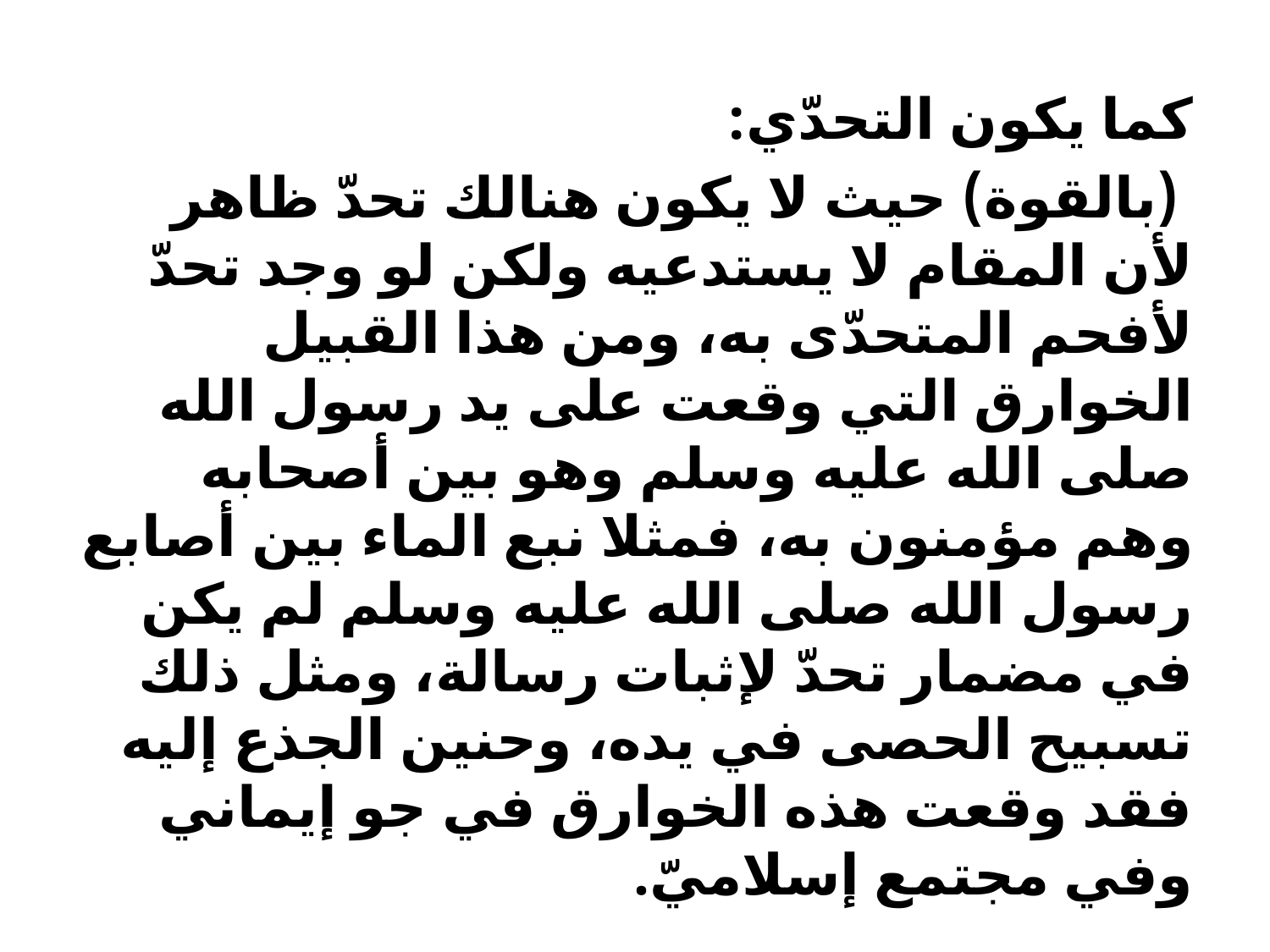

كما يكون التحدّي:
 (بالقوة) حيث لا يكون هنالك تحدّ ظاهر لأن المقام لا يستدعيه ولكن لو وجد تحدّ لأفحم المتحدّى به، ومن هذا القبيل الخوارق التي وقعت على يد رسول الله صلى الله عليه وسلم وهو بين أصحابه وهم مؤمنون به، فمثلا نبع الماء بين أصابع رسول الله صلى الله عليه وسلم لم يكن في مضمار تحدّ لإثبات رسالة، ومثل ذلك تسبيح الحصى في يده، وحنين الجذع إليه فقد وقعت هذه الخوارق في جو إيماني وفي مجتمع إسلاميّ.